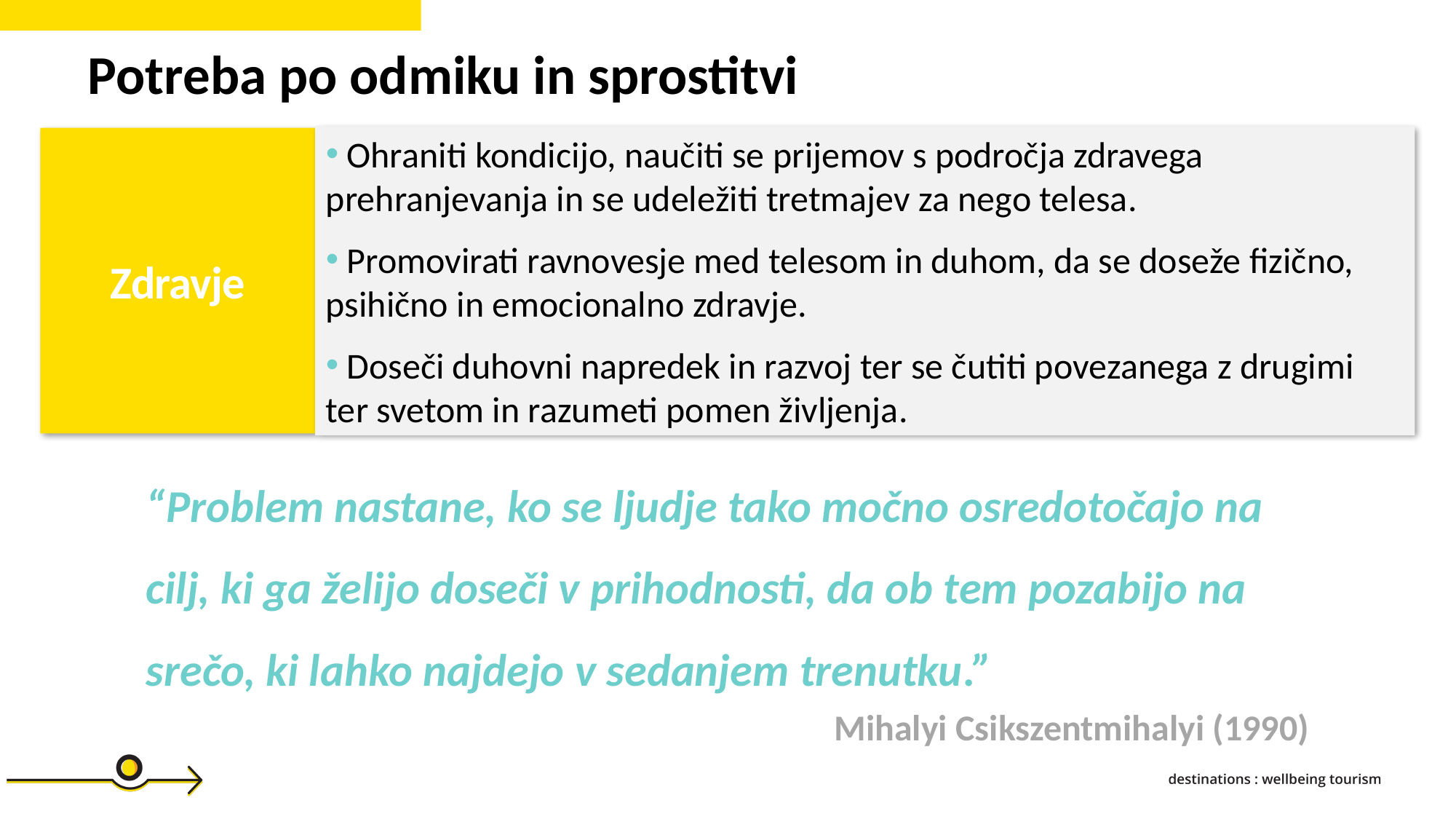

Potreba po odmiku in sprostitvi
 Ohraniti kondicijo, naučiti se prijemov s področja zdravega prehranjevanja in se udeležiti tretmajev za nego telesa.
 Promovirati ravnovesje med telesom in duhom, da se doseže fizično, psihično in emocionalno zdravje.
 Doseči duhovni napredek in razvoj ter se čutiti povezanega z drugimi ter svetom in razumeti pomen življenja.
Zdravje
“Problem nastane, ko se ljudje tako močno osredotočajo na cilj, ki ga želijo doseči v prihodnosti, da ob tem pozabijo na srečo, ki lahko najdejo v sedanjem trenutku.”
Mihalyi Csikszentmihalyi (1990)